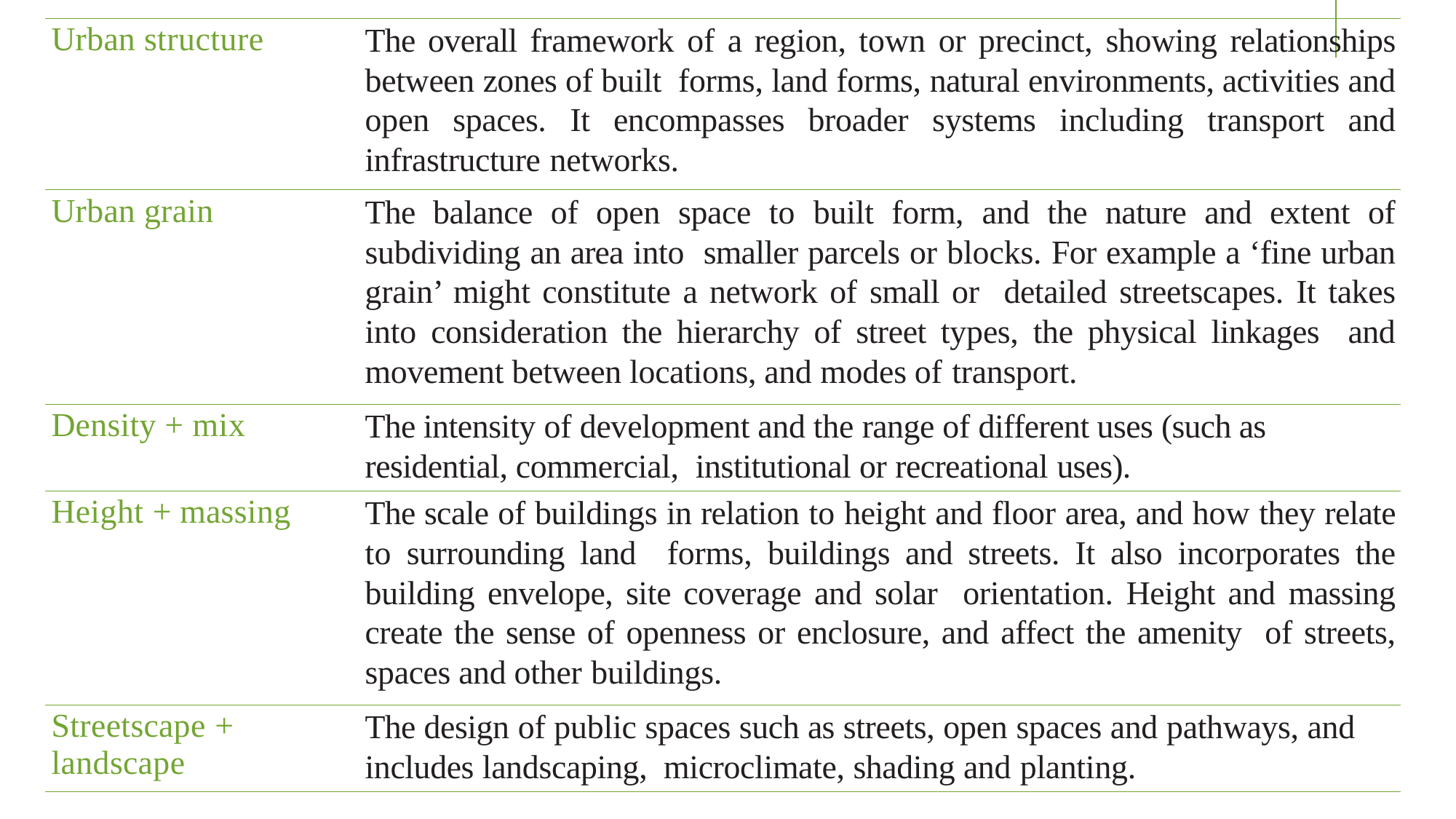

| Urban structure | The overall framework of a region, town or precinct, showing relationships between zones of built forms, land forms, natural environments, activities and open spaces. It encompasses broader systems including transport and infrastructure networks. |
| --- | --- |
| Urban grain | The balance of open space to built form, and the nature and extent of subdividing an area into smaller parcels or blocks. For example a ‘fine urban grain’ might constitute a network of small or detailed streetscapes. It takes into consideration the hierarchy of street types, the physical linkages and movement between locations, and modes of transport. |
| Density + mix | The intensity of development and the range of different uses (such as residential, commercial, institutional or recreational uses). |
| Height + massing | The scale of buildings in relation to height and floor area, and how they relate to surrounding land forms, buildings and streets. It also incorporates the building envelope, site coverage and solar orientation. Height and massing create the sense of openness or enclosure, and affect the amenity of streets, spaces and other buildings. |
| Streetscape + landscape | The design of public spaces such as streets, open spaces and pathways, and includes landscaping, microclimate, shading and planting. |